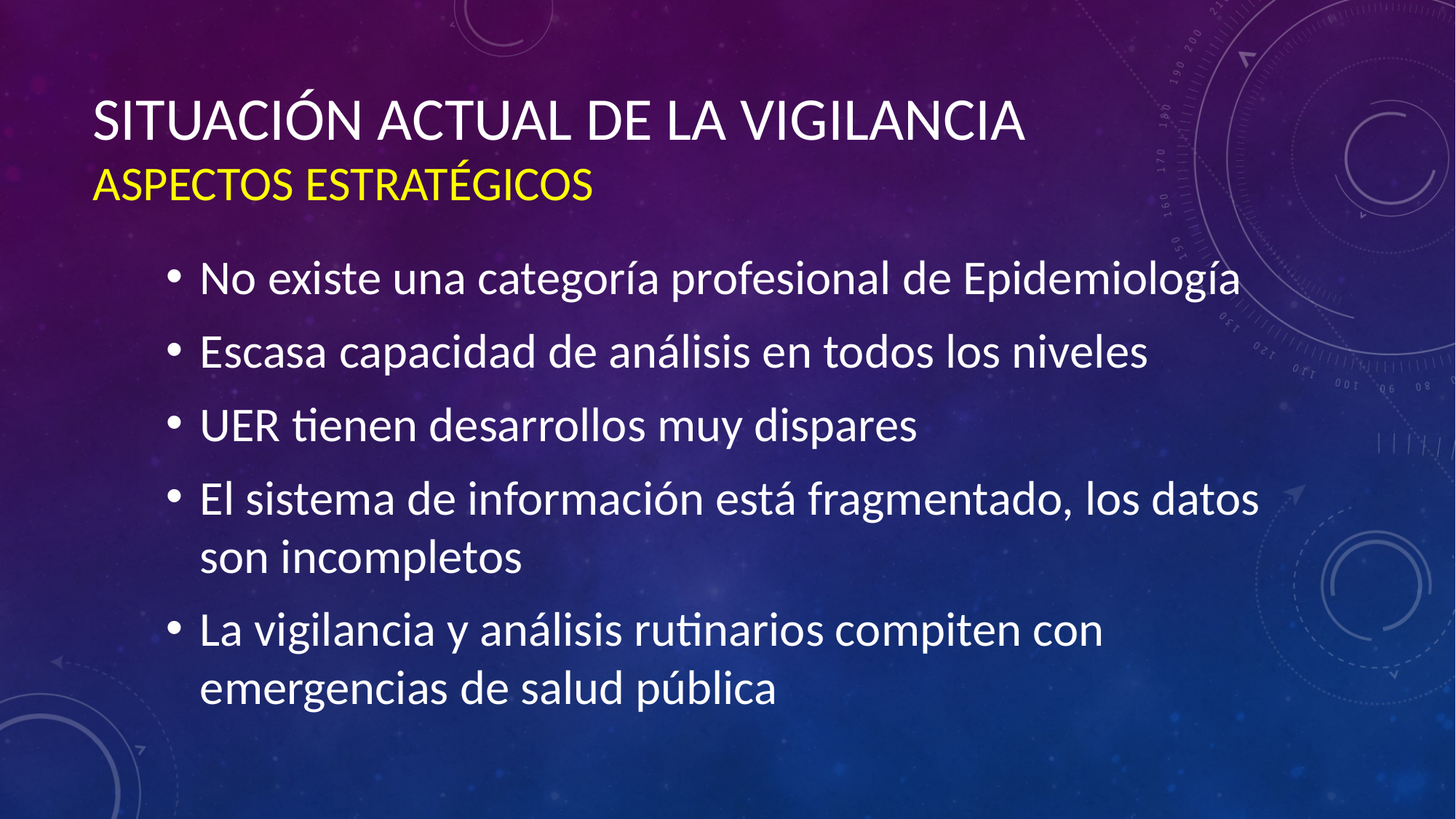

# Situación actual de la vigilancia aspectos estratégicos

No existe una categoría profesional de Epidemiología
Escasa capacidad de análisis en todos los niveles
UER tienen desarrollos muy dispares
El sistema de información está fragmentado, los datos son incompletos
La vigilancia y análisis rutinarios compiten con emergencias de salud pública